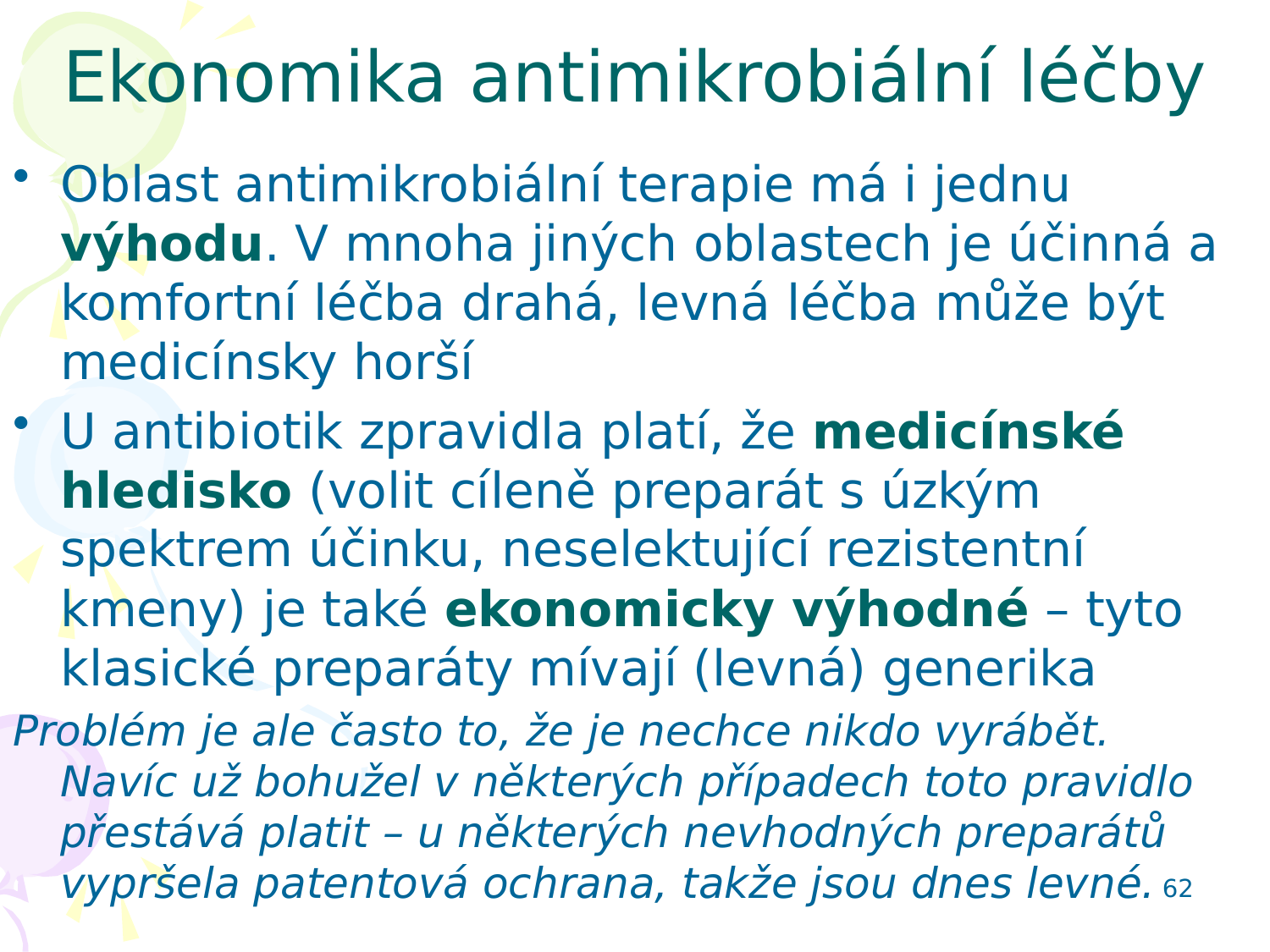

Ekonomika antimikrobiální léčby
Oblast antimikrobiální terapie má i jednu výhodu. V mnoha jiných oblastech je účinná a komfortní léčba drahá, levná léčba může být medicínsky horší
U antibiotik zpravidla platí, že medicínské hledisko (volit cíleně preparát s úzkým spektrem účinku, neselektující rezistentní kmeny) je také ekonomicky výhodné – tyto klasické preparáty mívají (levná) generika
Problém je ale často to, že je nechce nikdo vyrábět. Navíc už bohužel v některých případech toto pravidlo přestává platit – u některých nevhodných preparátů vypršela patentová ochrana, takže jsou dnes levné.
62